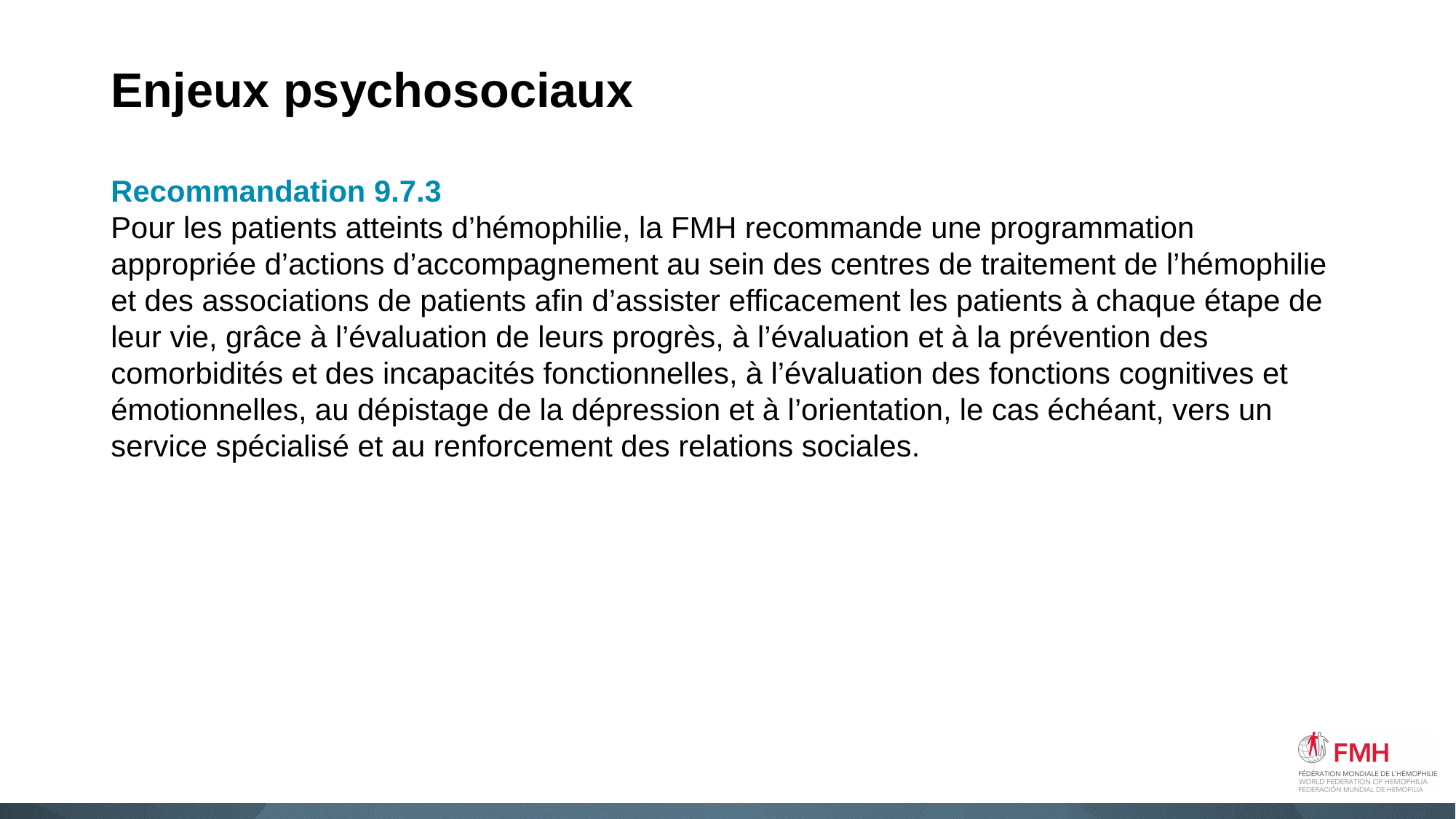

# Enjeux psychosociaux
Recommandation 9.7.3
Pour les patients atteints d’hémophilie, la FMH recommande une programmation appropriée d’actions d’accompagnement au sein des centres de traitement de l’hémophilie et des associations de patients afin d’assister efficacement les patients à chaque étape de leur vie, grâce à l’évaluation de leurs progrès, à l’évaluation et à la prévention des comorbidités et des incapacités fonctionnelles, à l’évaluation des fonctions cognitives et émotionnelles, au dépistage de la dépression et à l’orientation, le cas échéant, vers un service spécialisé et au renforcement des relations sociales.